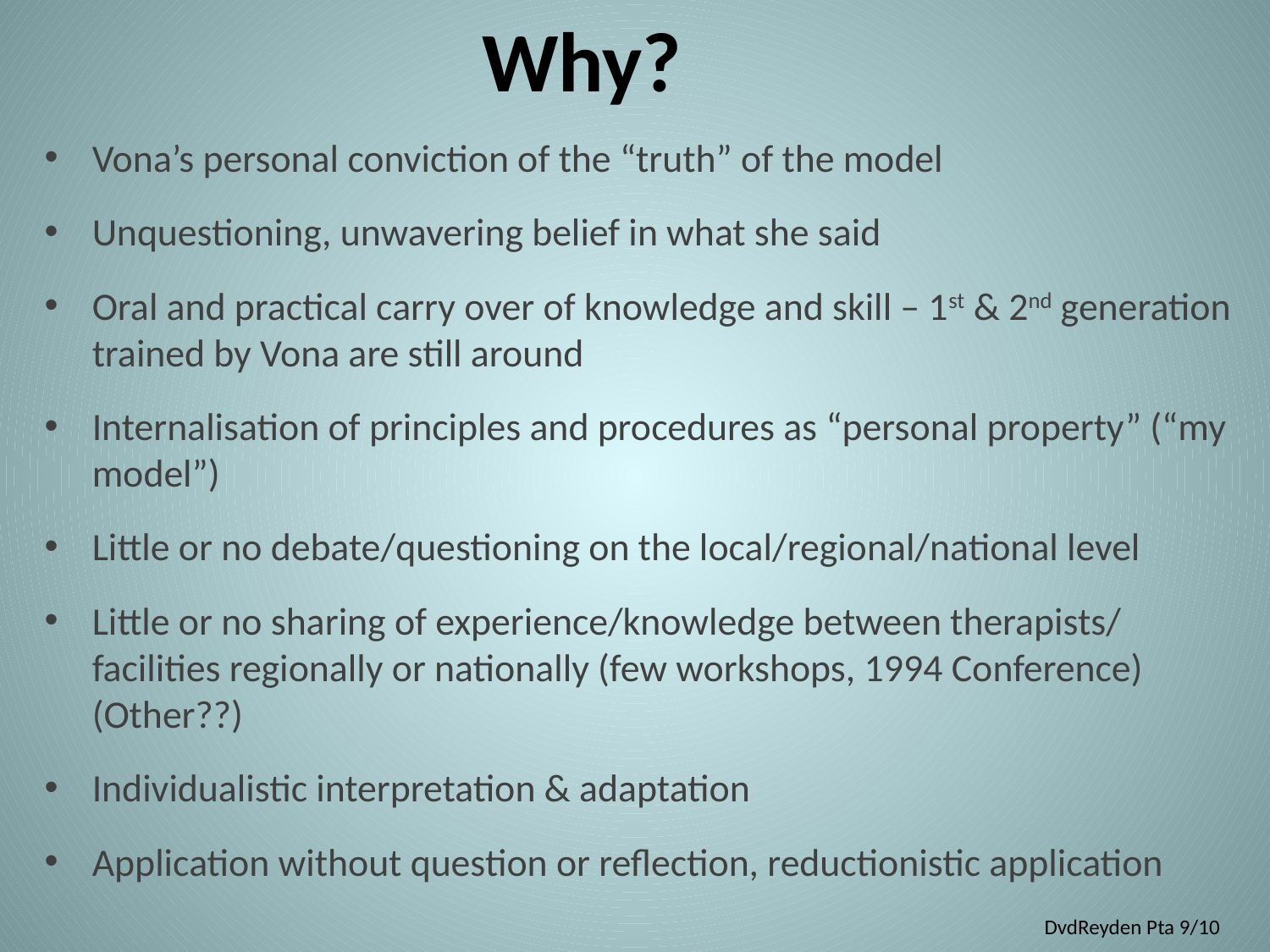

# Why?
Vona’s personal conviction of the “truth” of the model

Unquestioning, unwavering belief in what she said

Oral and practical carry over of knowledge and skill – 1st & 2nd generation trained by Vona are still around

Internalisation of principles and procedures as “personal property” (“my model”)

Little or no debate/questioning on the local/regional/national level

Little or no sharing of experience/knowledge between therapists/ facilities regionally or nationally (few workshops, 1994 Conference) (Other??)

Individualistic interpretation & adaptation

Application without question or reflection, reductionistic application
DvdReyden Pta 9/10